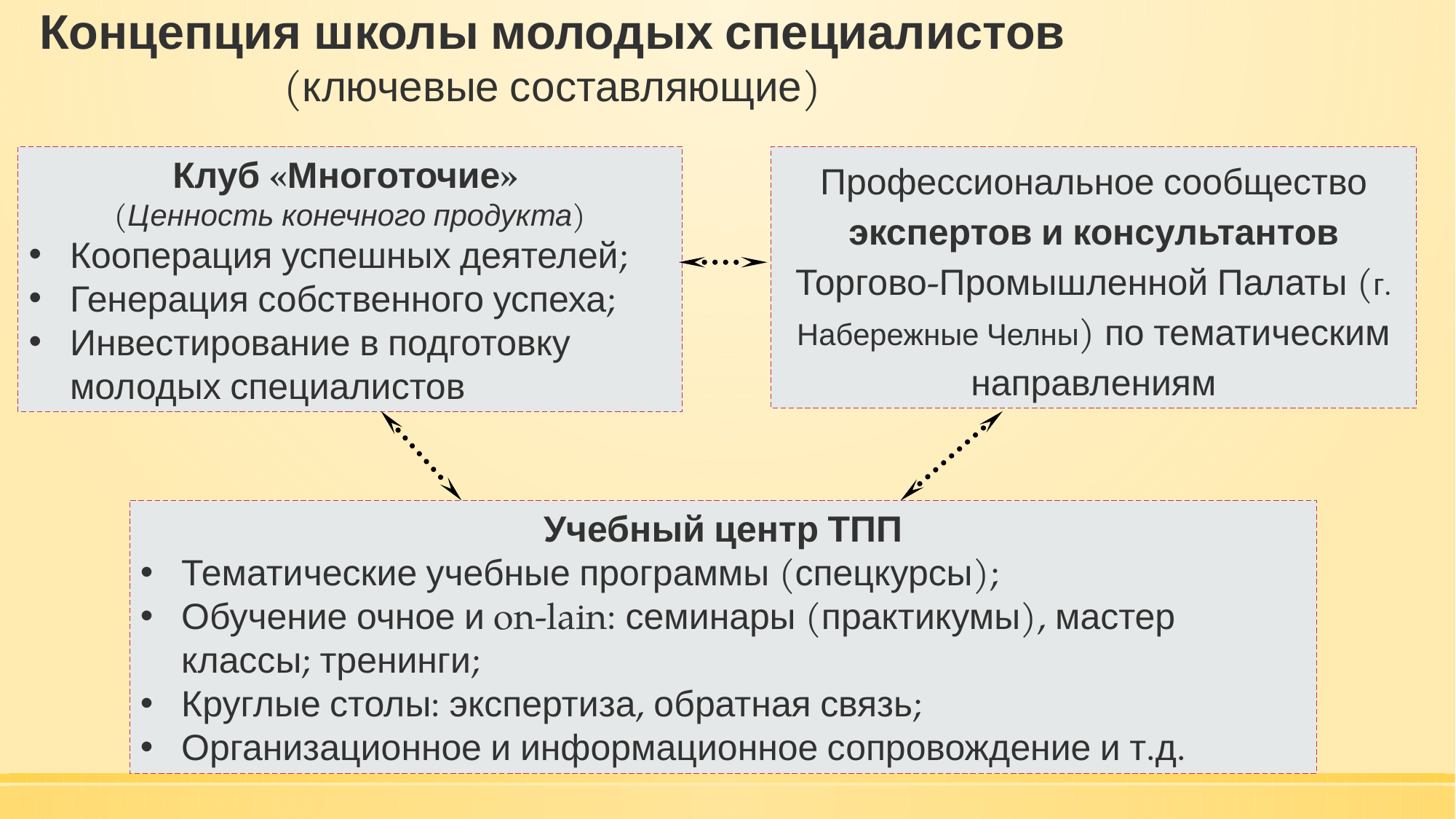

Концепция школы молодых специалистов (ключевые составляющие)
Клуб «Многоточие»
(Ценность конечного продукта)
Кооперация успешных деятелей;
Генерация собственного успеха;
Инвестирование в подготовку молодых специалистов
Профессиональное сообщество экспертов и консультантов Торгово-Промышленной Палаты (г. Набережные Челны) по тематическим направлениям

Учебный центр ТПП
Тематические учебные программы (спецкурсы);
Обучение очное и on-lain: семинары (практикумы), мастер классы; тренинги;
Круглые столы: экспертиза, обратная связь;
Организационное и информационное сопровождение и т.д.